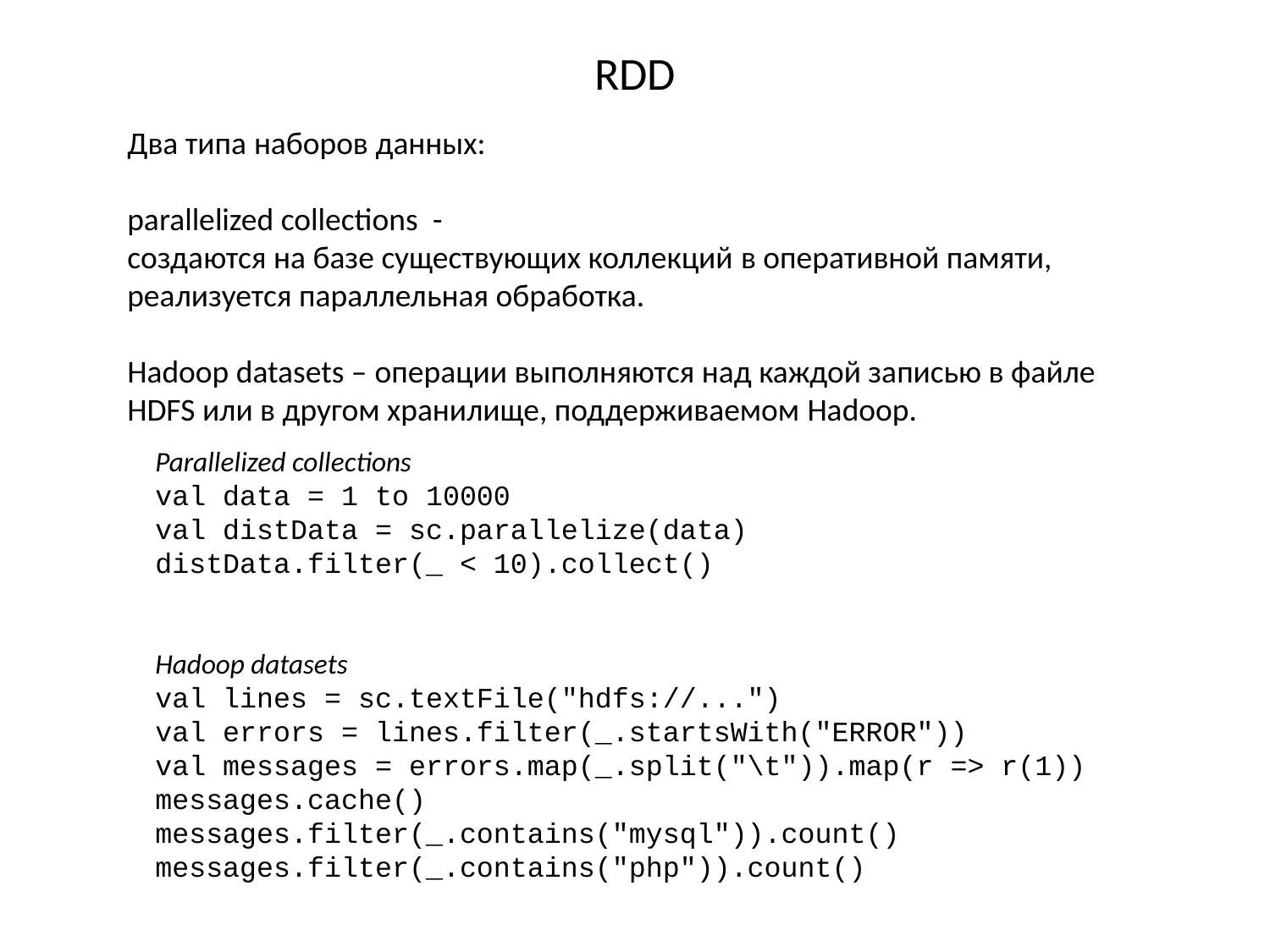

# RDD
Два типа наборов данных:

parallelized collections  -
создаются на базе существующих коллекций в оперативной памяти, реализуется параллельная обработка.

Hadoop datasets – операции выполняются над каждой записью в файле HDFS или в другом хранилище, поддерживаемом Hadoop.
Parallelized collections
val data = 1 to 10000
val distData = sc.parallelize(data)
distData.filter(_ < 10).collect()

Hadoop datasets
val lines = sc.textFile("hdfs://...")
val errors = lines.filter(_.startsWith("ERROR"))
val messages = errors.map(_.split("\t")).map(r => r(1))
messages.cache()
messages.filter(_.contains("mysql")).count()
messages.filter(_.contains("php")).count()